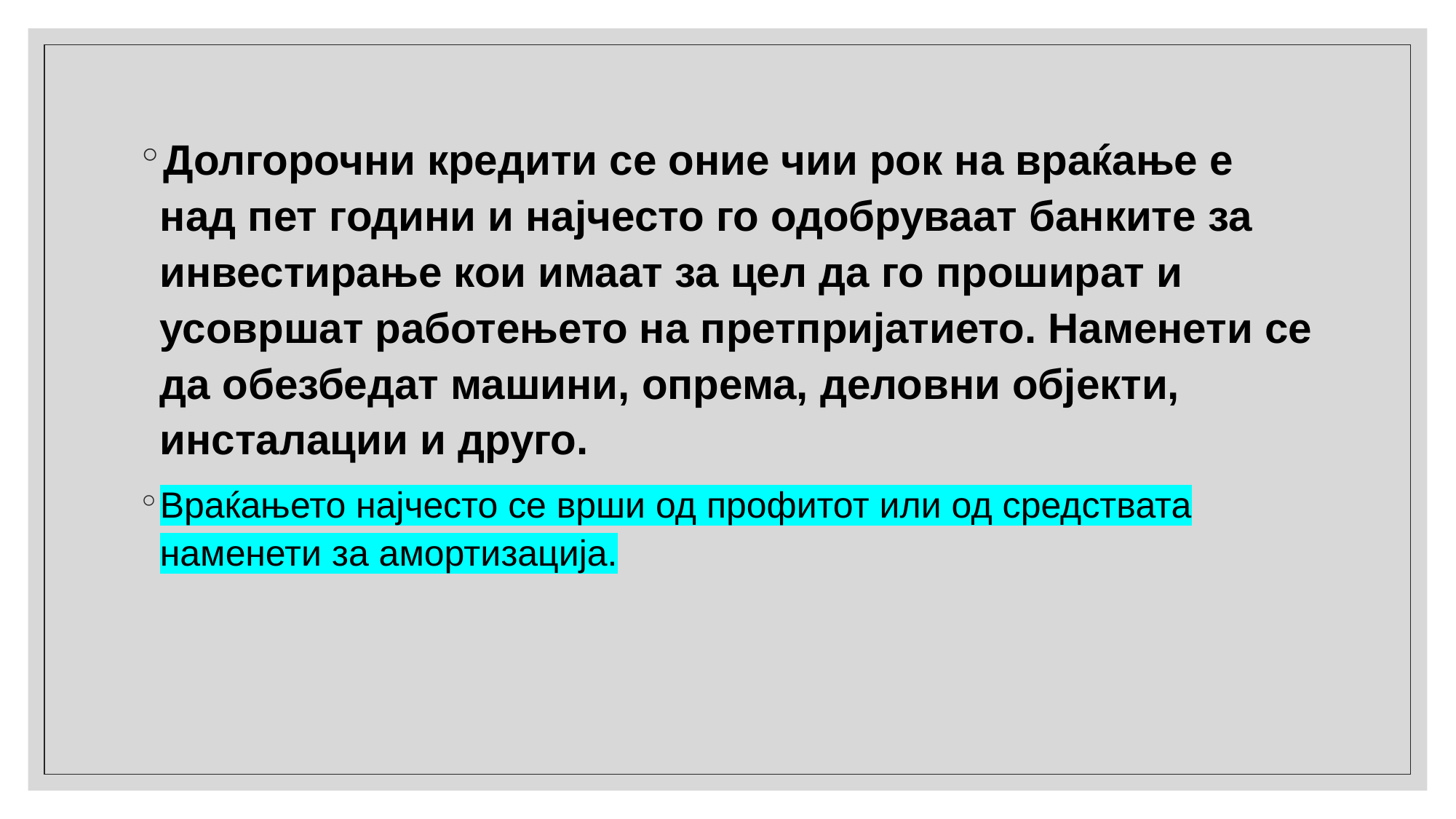

Долгорочни кредити се оние чии рок на враќање е над пет години и најчесто го одобруваат банките за инвестирање кои имаат за цел да го прошират и усовршат работењето на претпријатието. Наменети се да обезбедат машини, опрема, деловни објекти, инсталации и друго.
Враќањето најчесто се врши од профитот или од средствата наменети за амортизација.